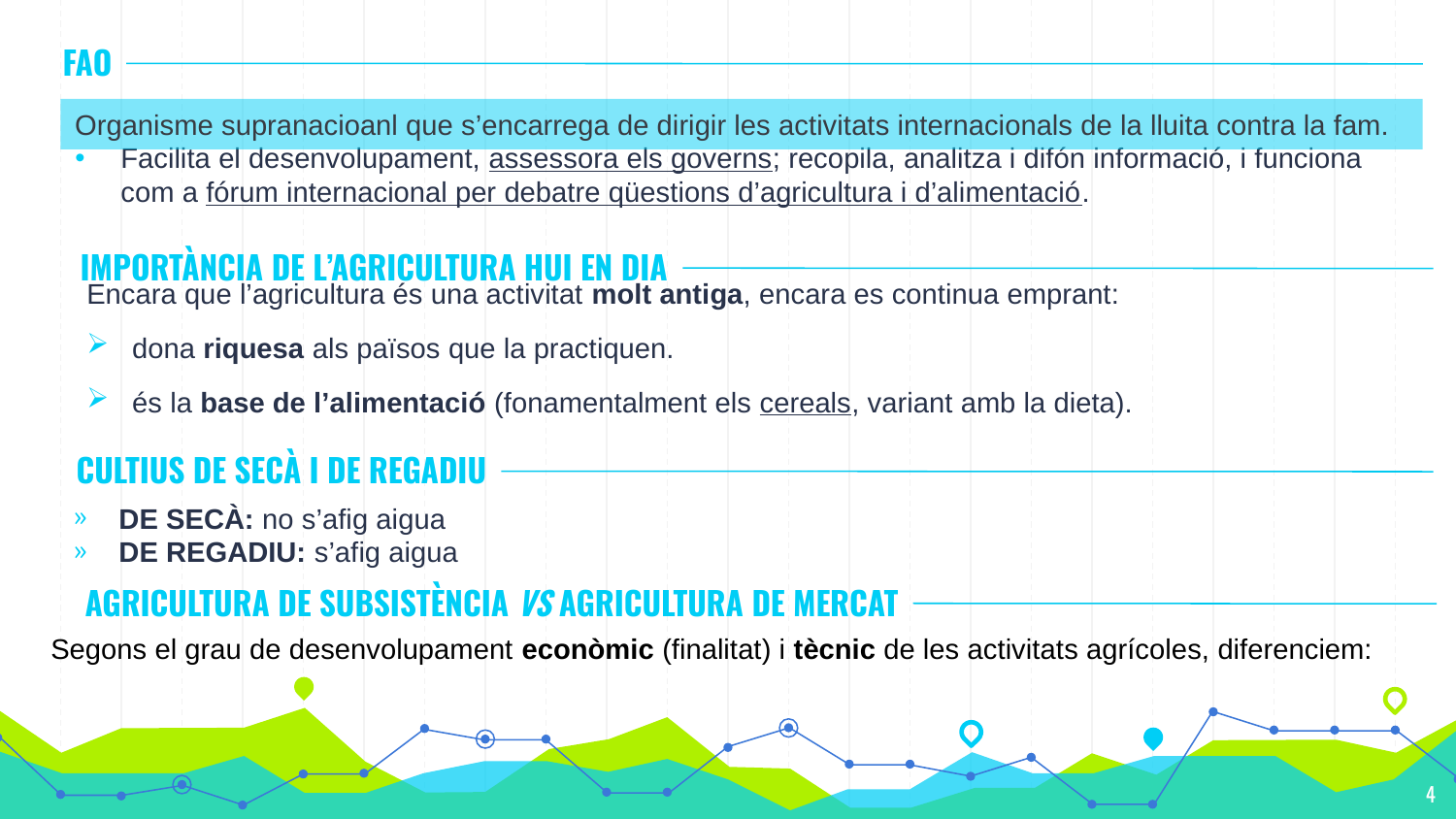

FAO
Organisme supranacioanl que s’encarrega de dirigir les activitats internacionals de la lluita contra la fam.
Facilita el desenvolupament, assessora els governs; recopila, analitza i difón informació, i funciona com a fórum internacional per debatre qüestions d’agricultura i d’alimentació.
IMPORTÀNCIA DE L’AGRICULTURA HUI EN DIA
Encara que l’agricultura és una activitat molt antiga, encara es continua emprant:
dona riquesa als països que la practiquen.
és la base de l’alimentació (fonamentalment els cereals, variant amb la dieta).
CULTIUS DE SECÀ I DE REGADIU
DE SECÀ: no s’afig aigua
DE REGADIU: s’afig aigua
AGRICULTURA DE SUBSISTÈNCIA VS AGRICULTURA DE MERCAT
Segons el grau de desenvolupament econòmic (finalitat) i tècnic de les activitats agrícoles, diferenciem:
4